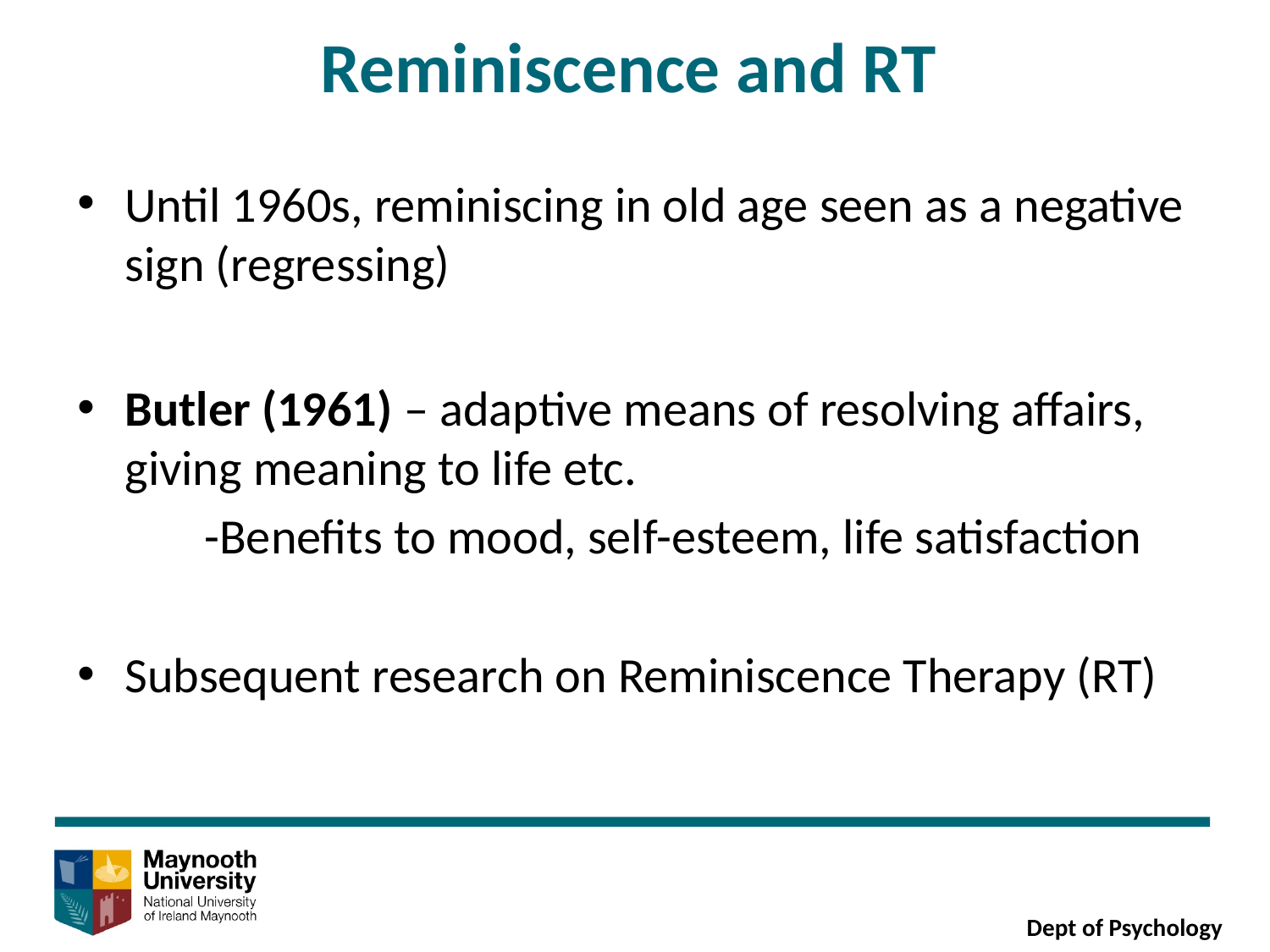

Reminiscence and RT
Until 1960s, reminiscing in old age seen as a negative sign (regressing)

Butler (1961) – adaptive means of resolving affairs, giving meaning to life etc.
	-Benefits to mood, self-esteem, life satisfaction

Subsequent research on Reminiscence Therapy (RT)
Dept of Psychology